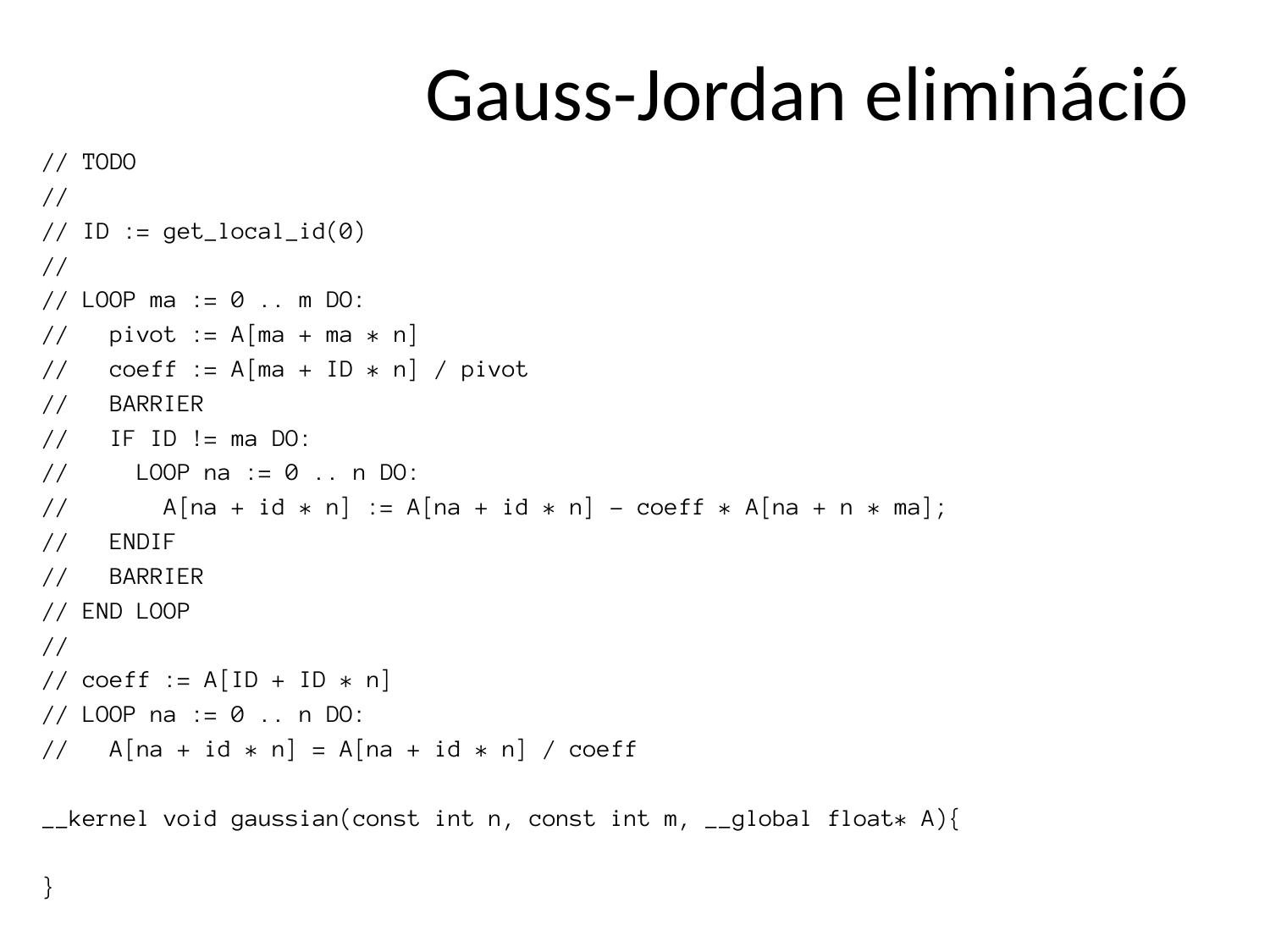

# Gauss-Jordan elimináció
// TODO
//
// ID := get_local_id(0)
//
// LOOP ma := 0 .. m DO:
//   pivot := A[ma + ma * n]
//   coeff := A[ma + ID * n] / pivot
//   BARRIER
//   IF ID != ma DO:
//     LOOP na := 0 .. n DO:
//       A[na + id * n] := A[na + id * n] - coeff * A[na + n * ma];
//   ENDIF
//   BARRIER
// END LOOP
//
// coeff := A[ID + ID * n]
// LOOP na := 0 .. n DO:
//   A[na + id * n] = A[na + id * n] / coeff

__kernel void gaussian(const int n, const int m, __global float* A){

}